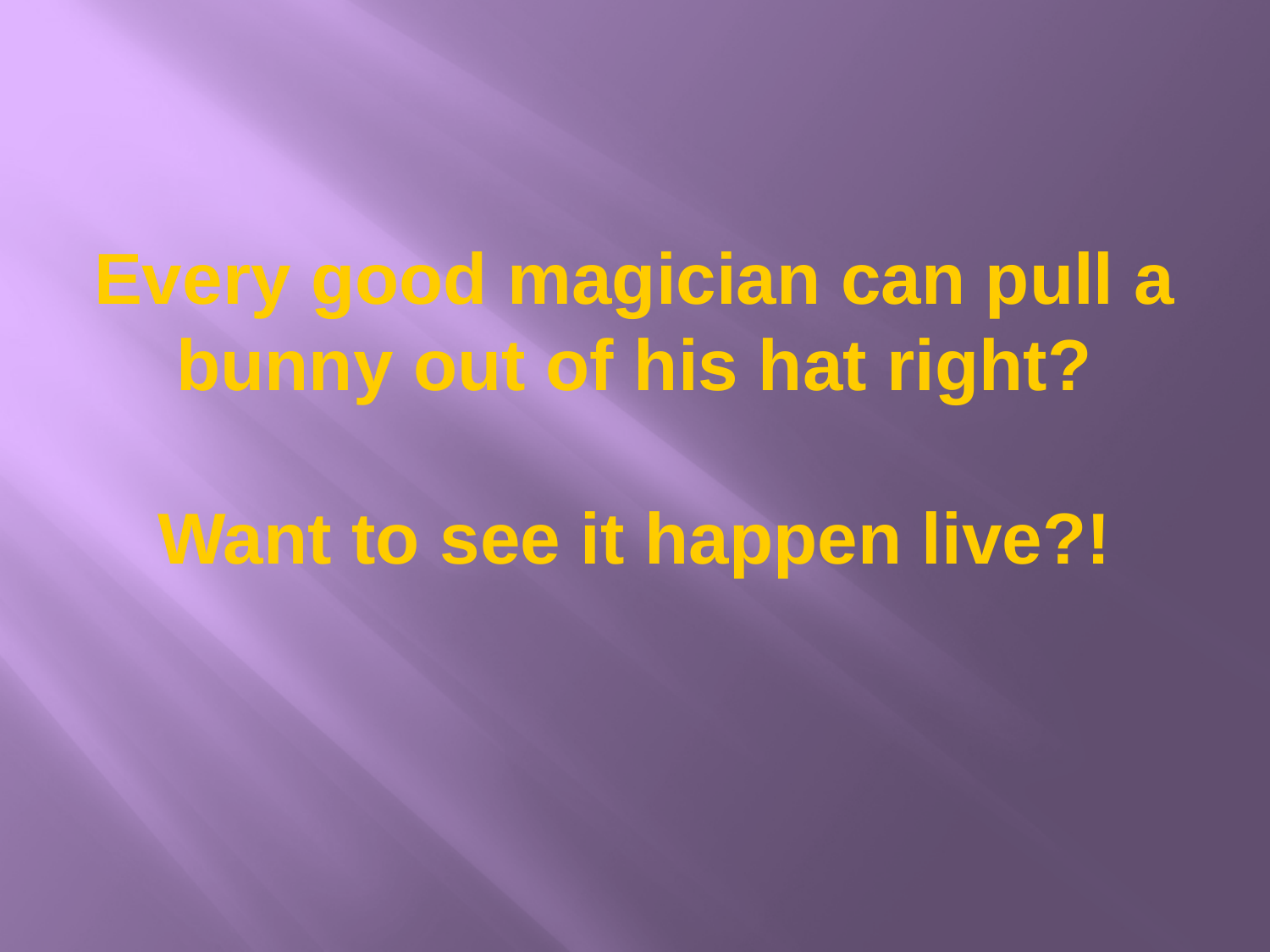

# Every good magician can pull a bunny out of his hat right? Want to see it happen live?!